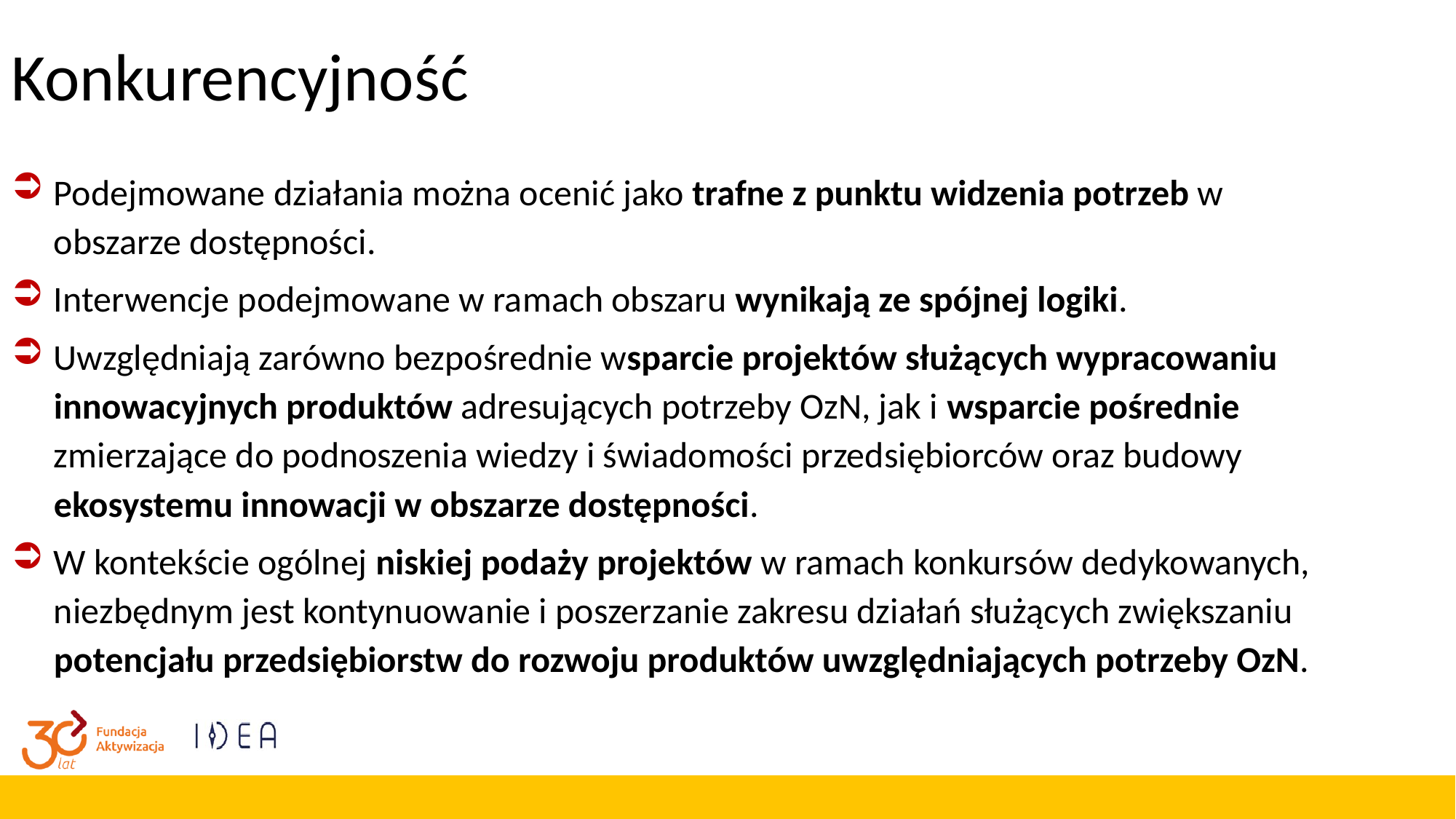

# Konkurencyjność
Podejmowane działania można ocenić jako trafne z punktu widzenia potrzeb w obszarze dostępności.
Interwencje podejmowane w ramach obszaru wynikają ze spójnej logiki.
Uwzględniają zarówno bezpośrednie wsparcie projektów służących wypracowaniu innowacyjnych produktów adresujących potrzeby OzN, jak i wsparcie pośrednie zmierzające do podnoszenia wiedzy i świadomości przedsiębiorców oraz budowy ekosystemu innowacji w obszarze dostępności.
W kontekście ogólnej niskiej podaży projektów w ramach konkursów dedykowanych, niezbędnym jest kontynuowanie i poszerzanie zakresu działań służących zwiększaniu potencjału przedsiębiorstw do rozwoju produktów uwzględniających potrzeby OzN.